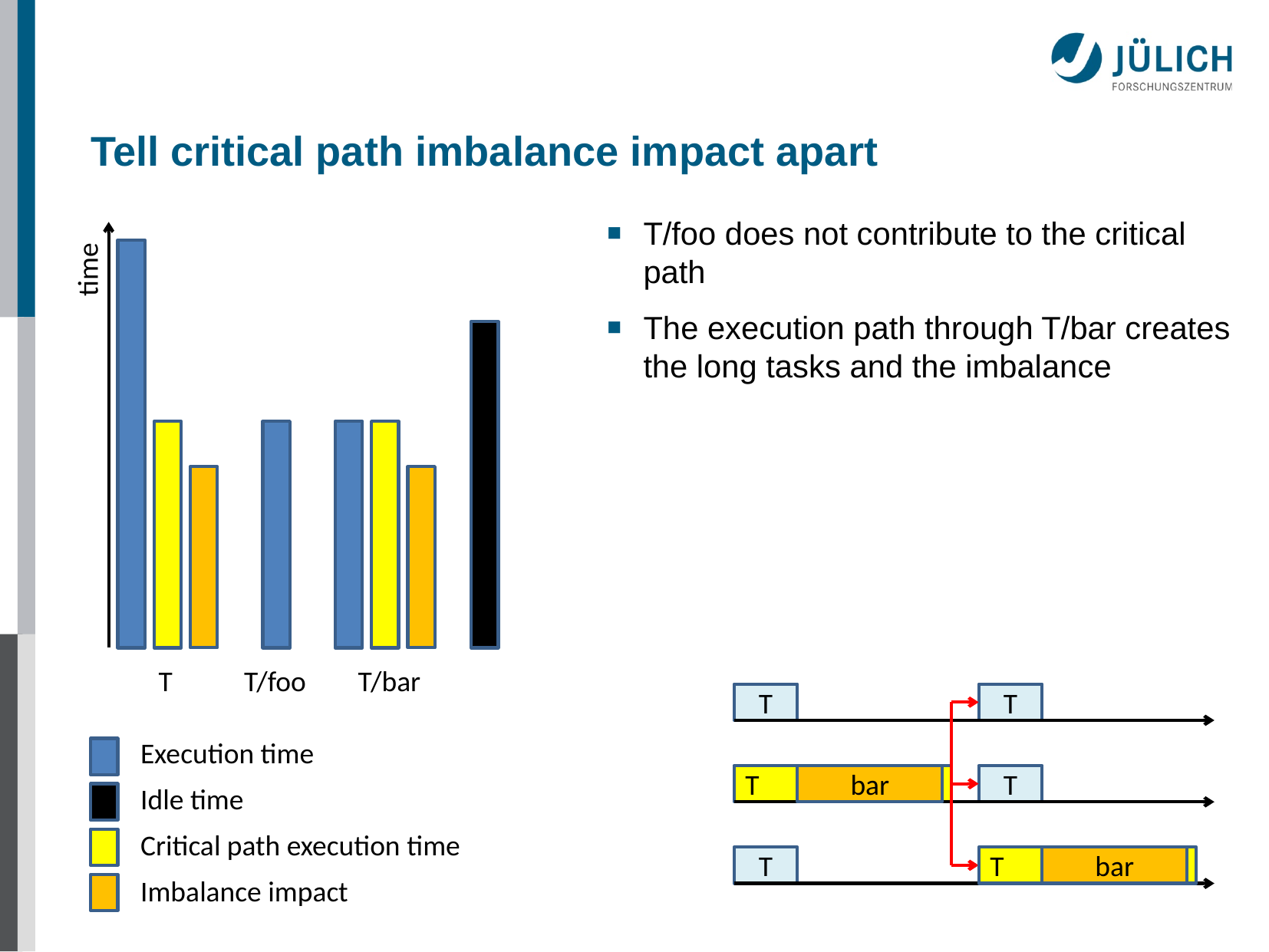

# Tell critical path imbalance impact apart
T/foo does not contribute to the critical path
The execution path through T/bar creates the long tasks and the imbalance

 time

T           T/foo        T/bar
T
T
Execution time

Idle time

Critical path execution time

Imbalance impact

T
bar
T

T
T
bar